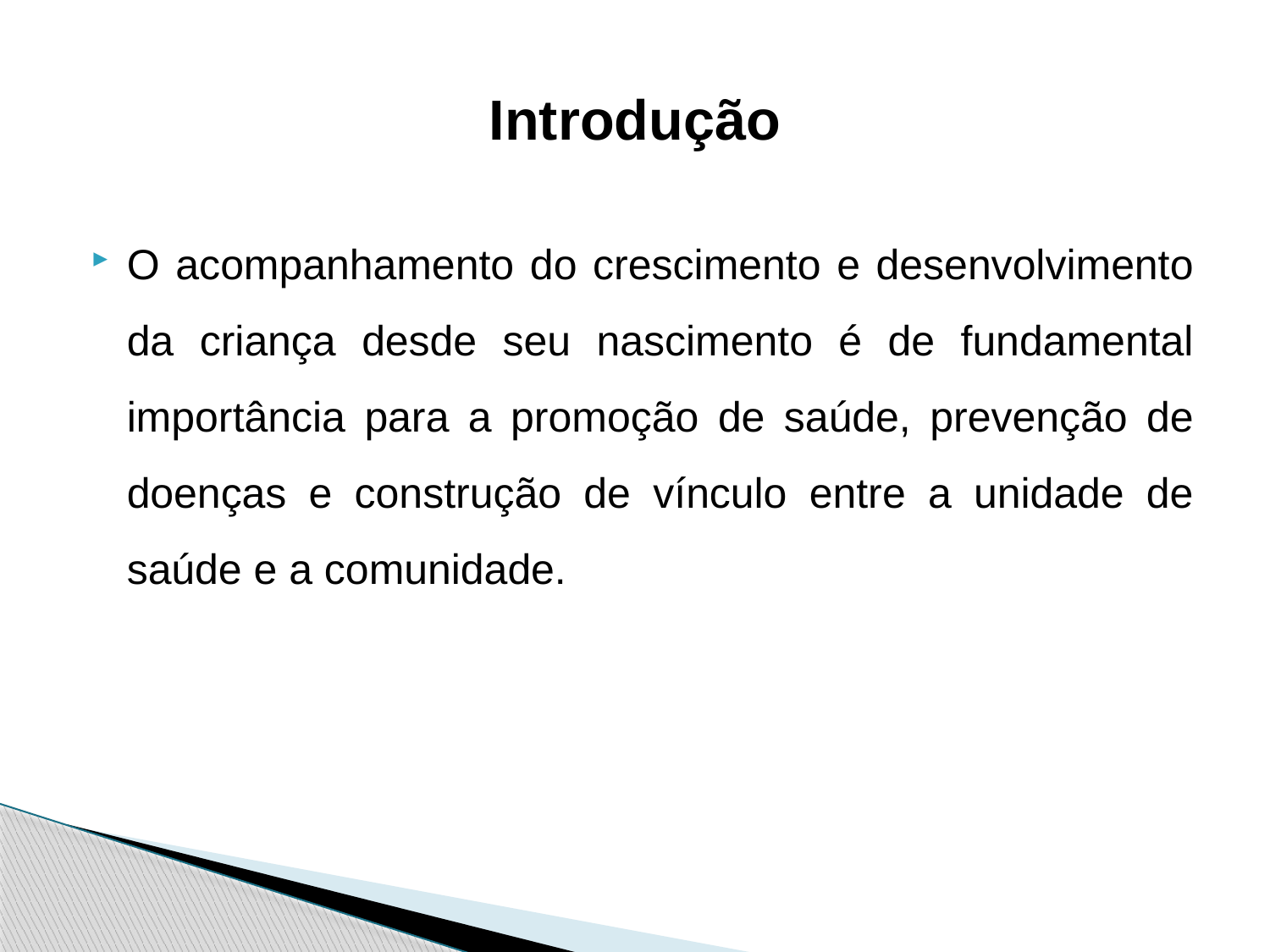

# Introdução
O acompanhamento do crescimento e desenvolvimento da criança desde seu nascimento é de fundamental importância para a promoção de saúde, prevenção de doenças e construção de vínculo entre a unidade de saúde e a comunidade.